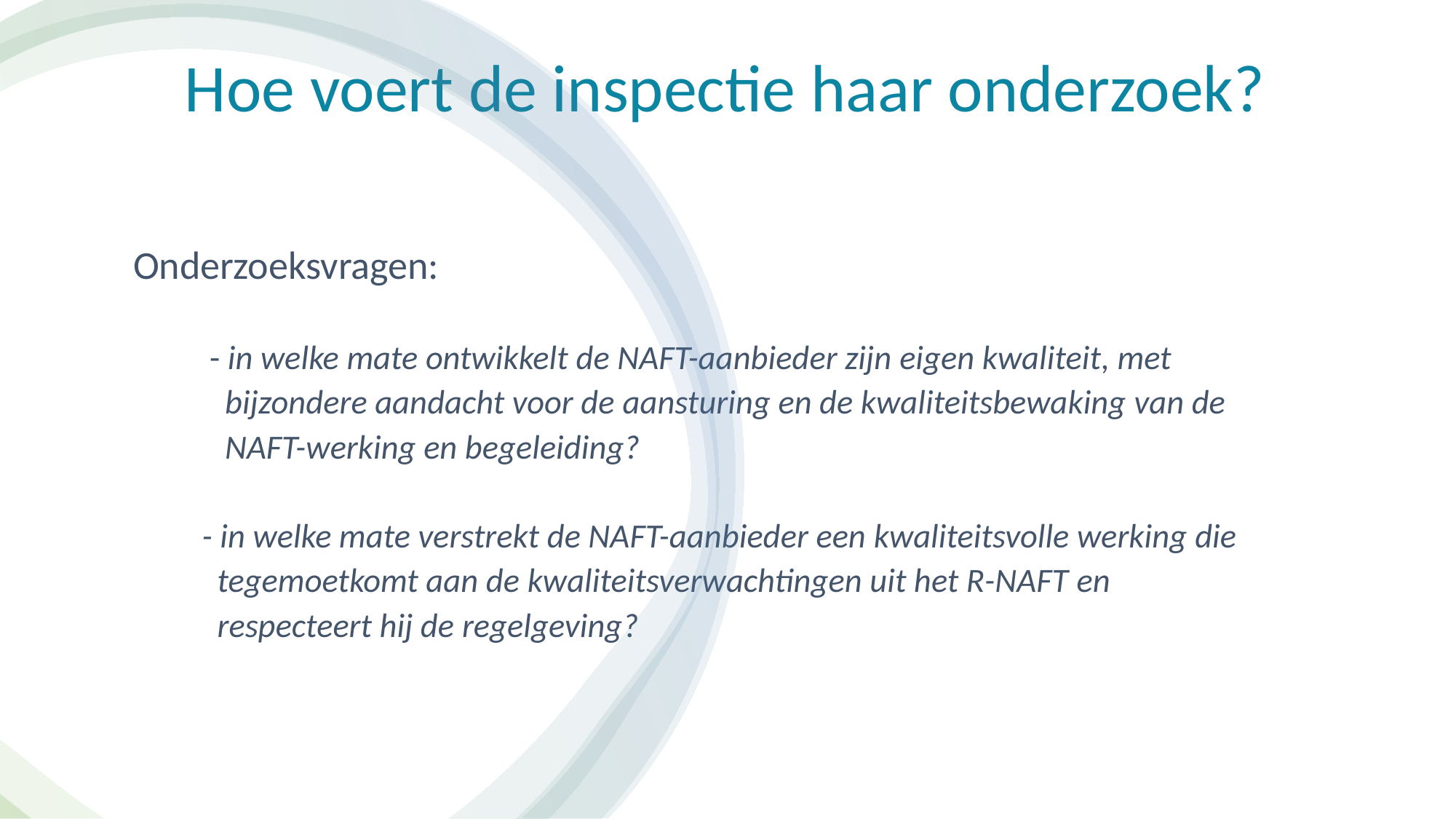

Hoe voert de inspectie haar onderzoek?
# Onderzoeksvragen:           - in welke mate ontwikkelt de NAFT-aanbieder zijn eigen kwaliteit, met             bijzondere aandacht voor de aansturing en de kwaliteitsbewaking van de             NAFT-werking en begeleiding?          - in welke mate verstrekt de NAFT-aanbieder een kwaliteitsvolle werking die            tegemoetkomt aan de kwaliteitsverwachtingen uit het R-NAFT en            respecteert hij de regelgeving?